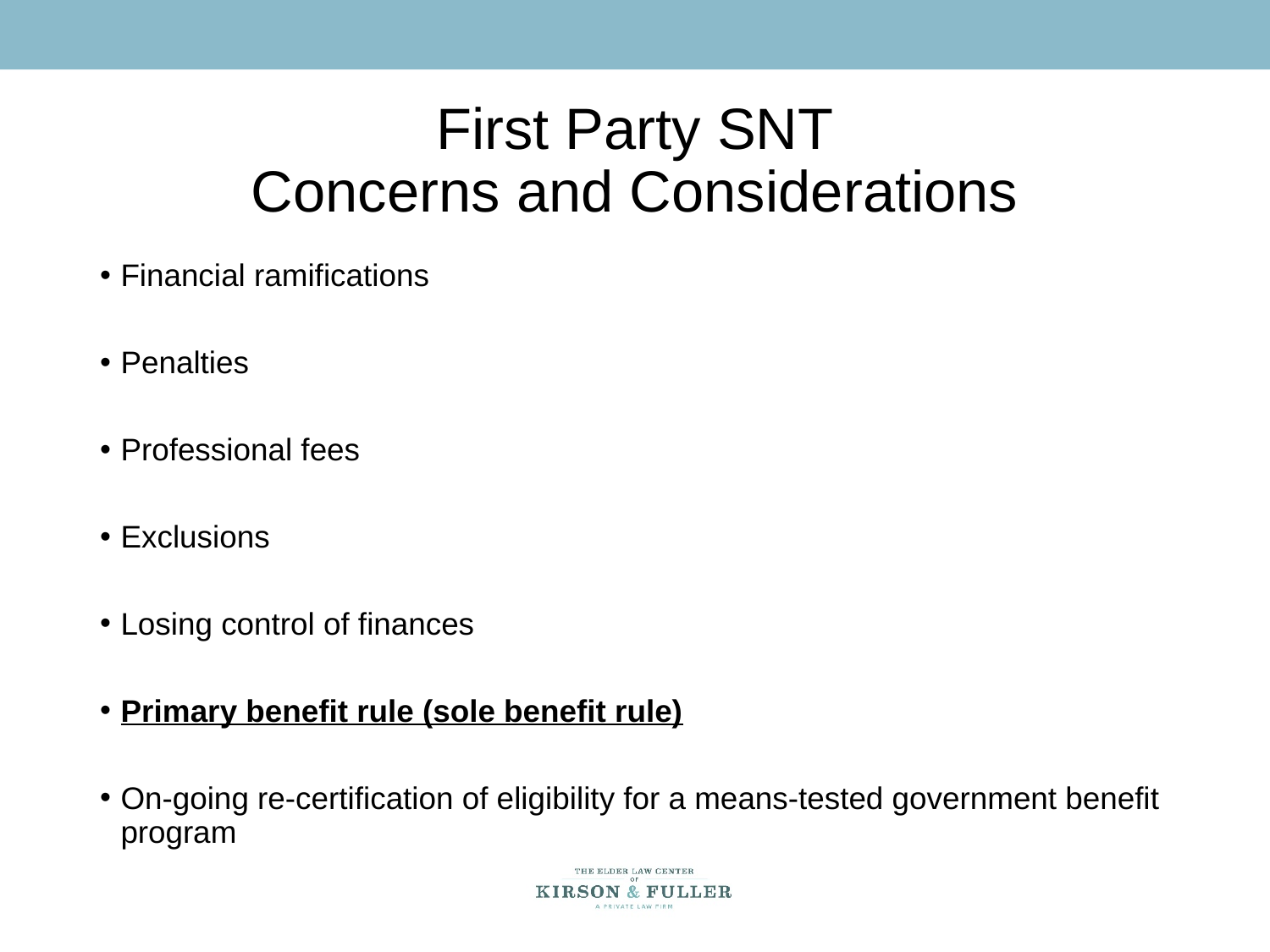

# First Party SNT Concerns and Considerations
Financial ramifications

Penalties

Professional fees

Exclusions

Losing control of finances

Primary benefit rule (sole benefit rule)

On-going re-certification of eligibility for a means-tested government benefit program